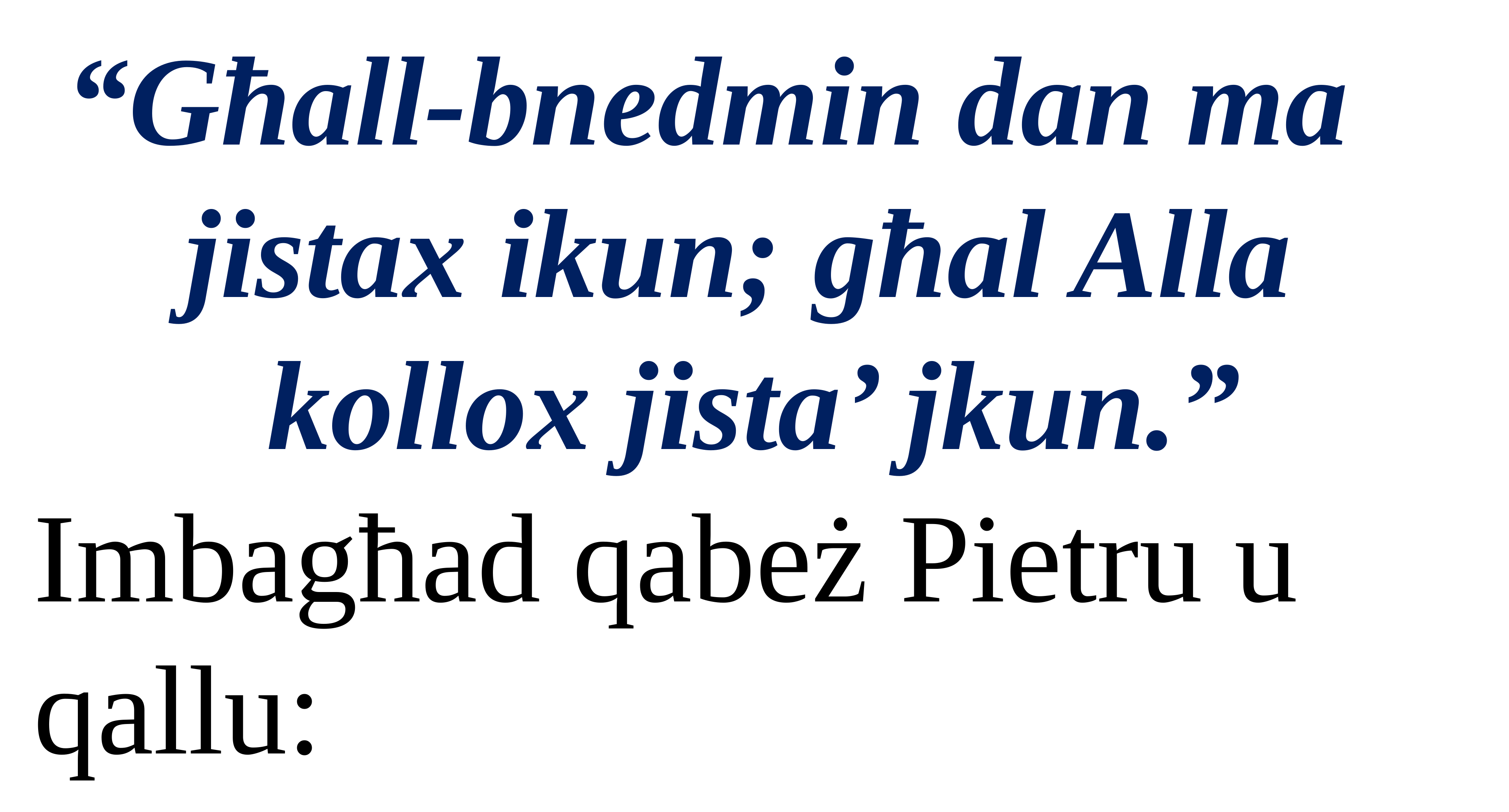

# Ġ
 “Għall-bnedmin dan ma
jistax ikun; għal Alla
kollox jista’ jkun.”
Imbagħad qabeż Pietru u qallu: